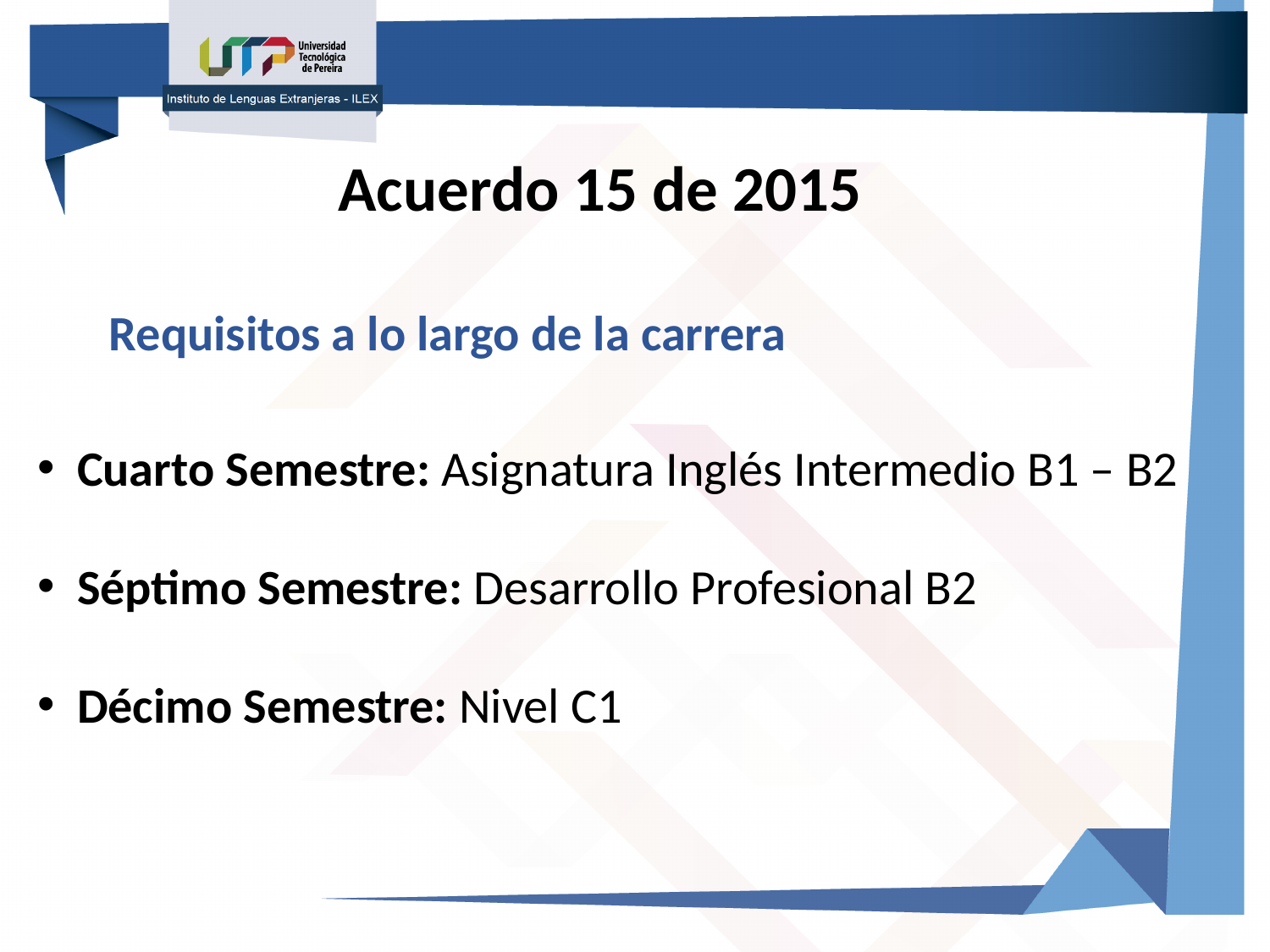

Acuerdo 15 de 2015
Requisitos a lo largo de la carrera
Cuarto Semestre: Asignatura Inglés Intermedio B1 – B2

Séptimo Semestre: Desarrollo Profesional B2

Décimo Semestre: Nivel C1